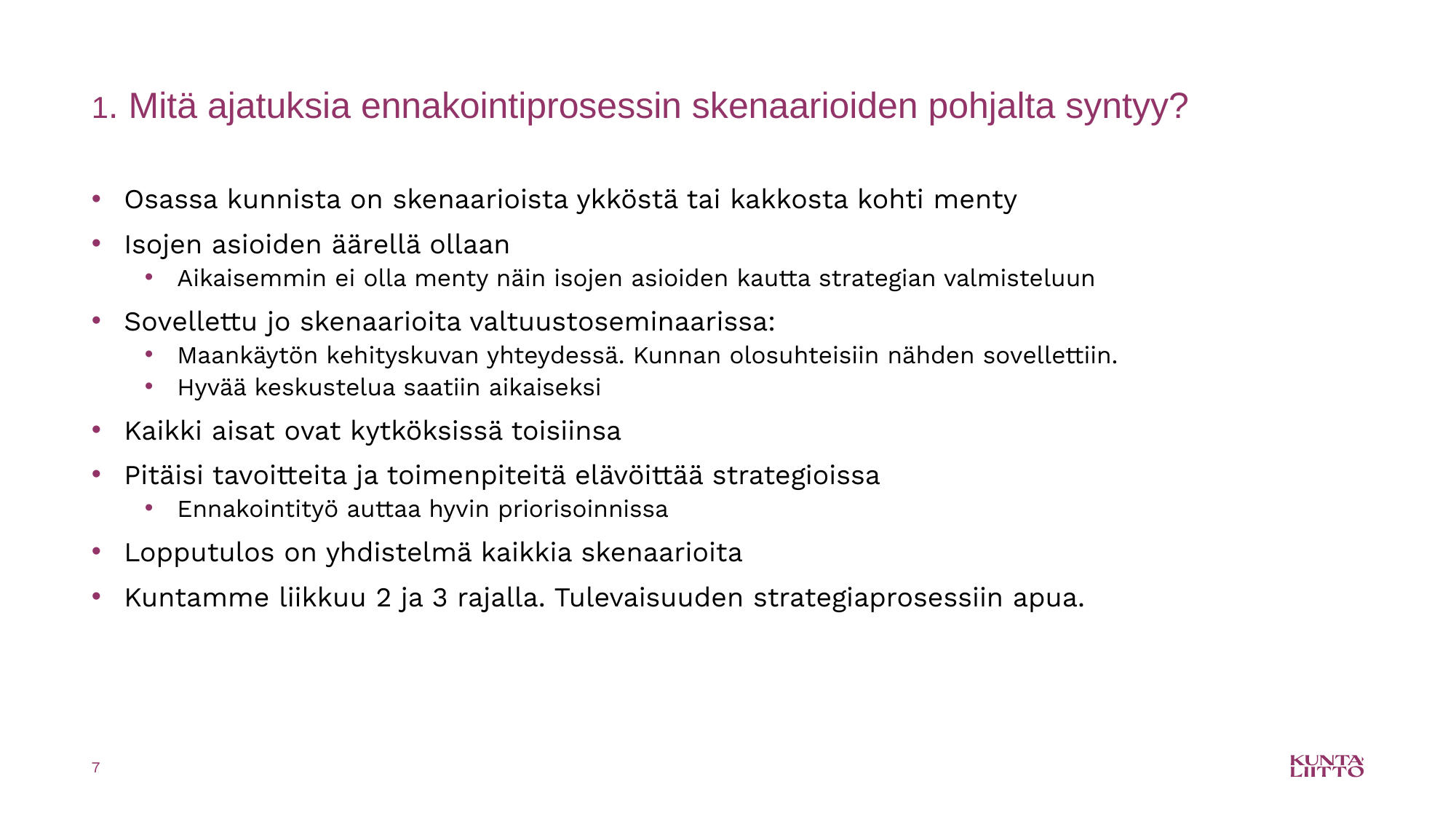

# 1. Mitä ajatuksia ennakointiprosessin skenaarioiden pohjalta syntyy?
Osassa kunnista on skenaarioista ykköstä tai kakkosta kohti menty
Isojen asioiden äärellä ollaan
Aikaisemmin ei olla menty näin isojen asioiden kautta strategian valmisteluun
Sovellettu jo skenaarioita valtuustoseminaarissa:
Maankäytön kehityskuvan yhteydessä. Kunnan olosuhteisiin nähden sovellettiin.
Hyvää keskustelua saatiin aikaiseksi
Kaikki aisat ovat kytköksissä toisiinsa
Pitäisi tavoitteita ja toimenpiteitä elävöittää strategioissa
Ennakointityö auttaa hyvin priorisoinnissa
Lopputulos on yhdistelmä kaikkia skenaarioita
Kuntamme liikkuu 2 ja 3 rajalla. Tulevaisuuden strategiaprosessiin apua.
7